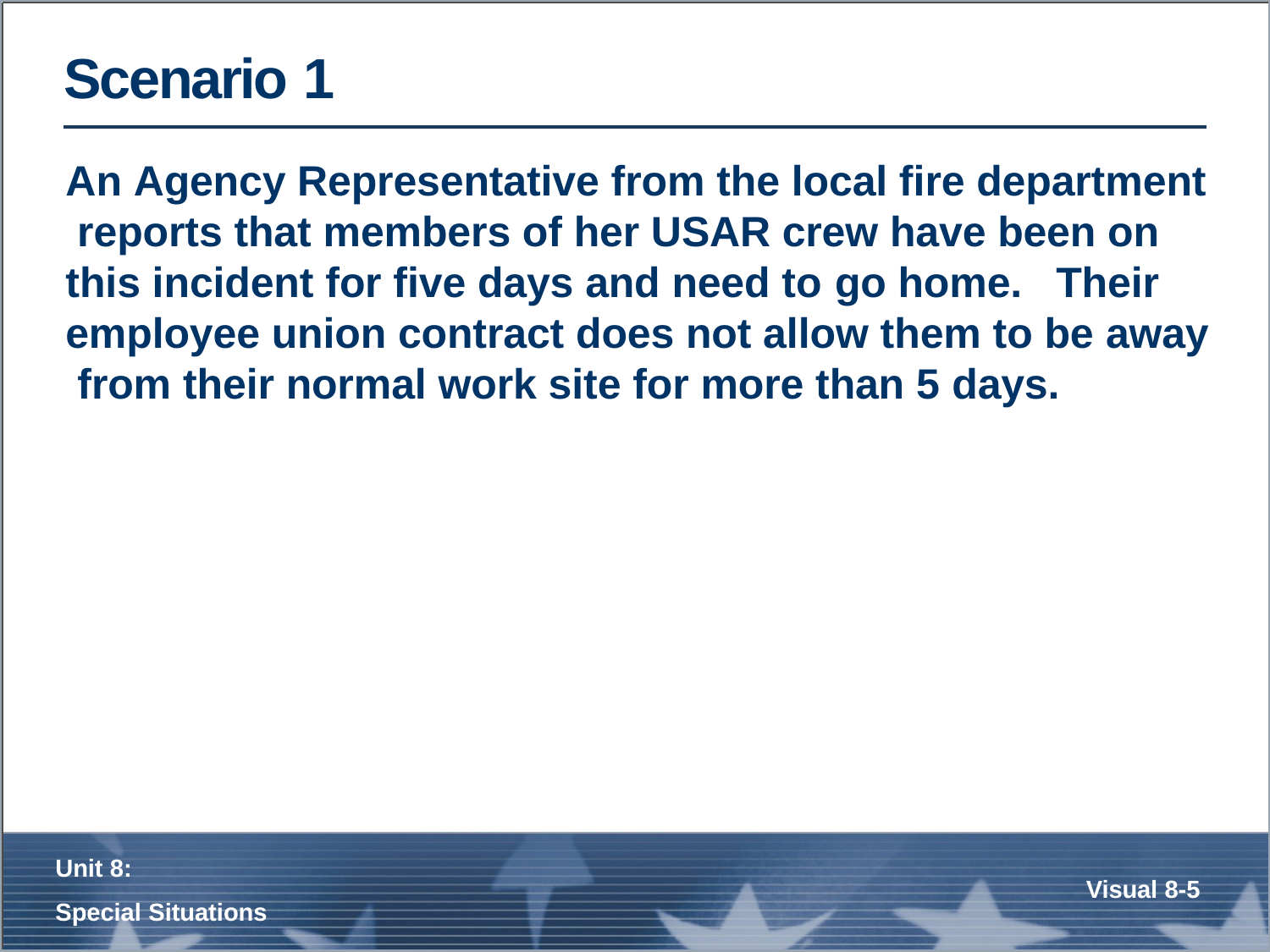

# Scenario 1

An Agency Representative from the local fire department  reports that members of her USAR crew have been on  this incident for five days and need to go home.	Their  employee union contract does not allow them to be away  from their normal work site for more than 5 days.
Unit 8:
Special Situations
Visual 8-5